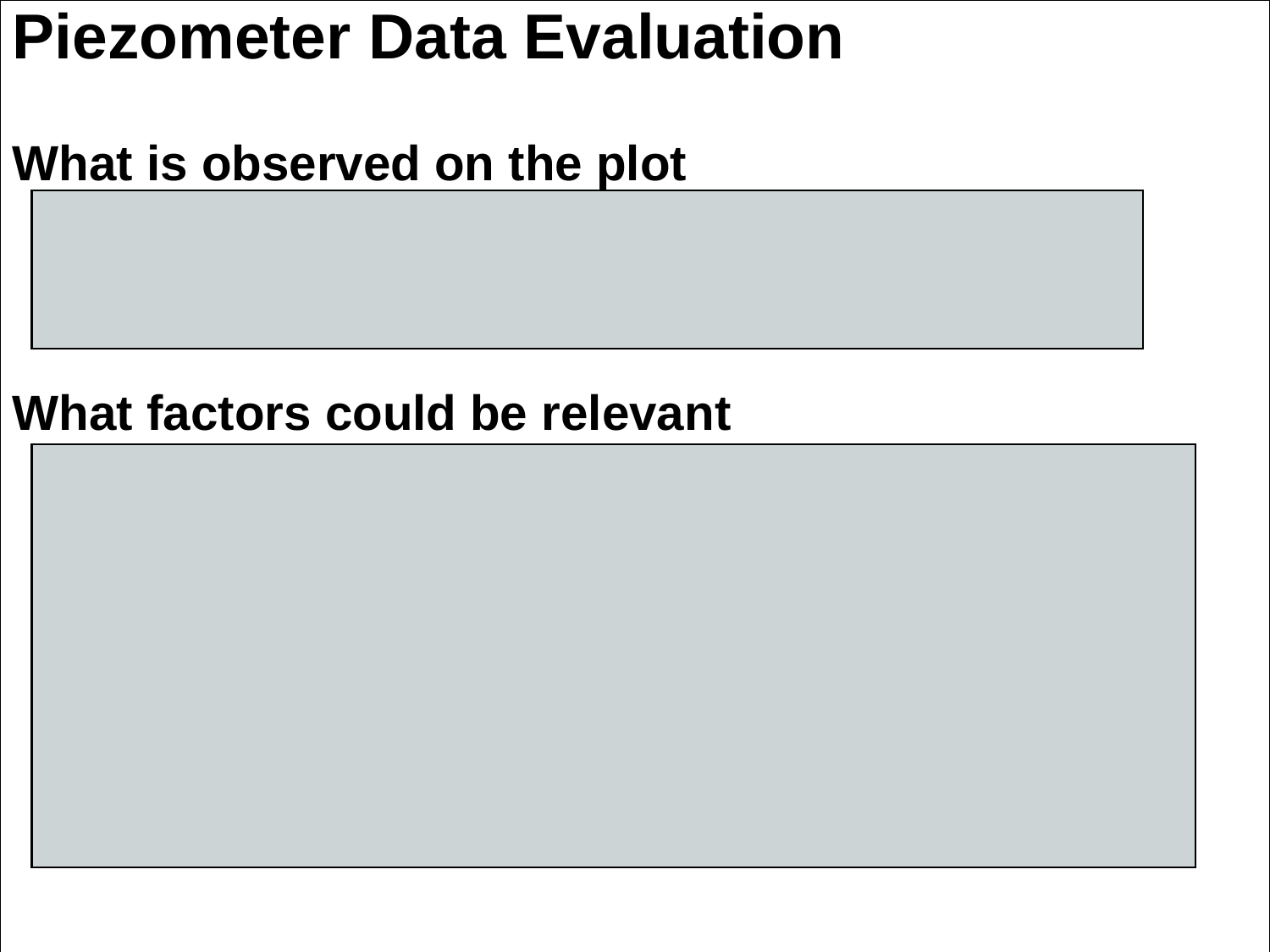

Piezometer Data Evaluation

What is observed on the plot
Progressive increase in piezometric pressure
Behavior not consistent with previous high pools
Downstream piezometers reflect tailwater (expected)
PW-08 was typically dry (expected)

What factors could be relevant
Time
High pool
Backfill material clogged or collector pipe blockage
Temperature
Coal mine treatment
Piezometer tip clogged or riser cracked
	Previous falling head tests (5’ fall in 5 minutes in 2003)